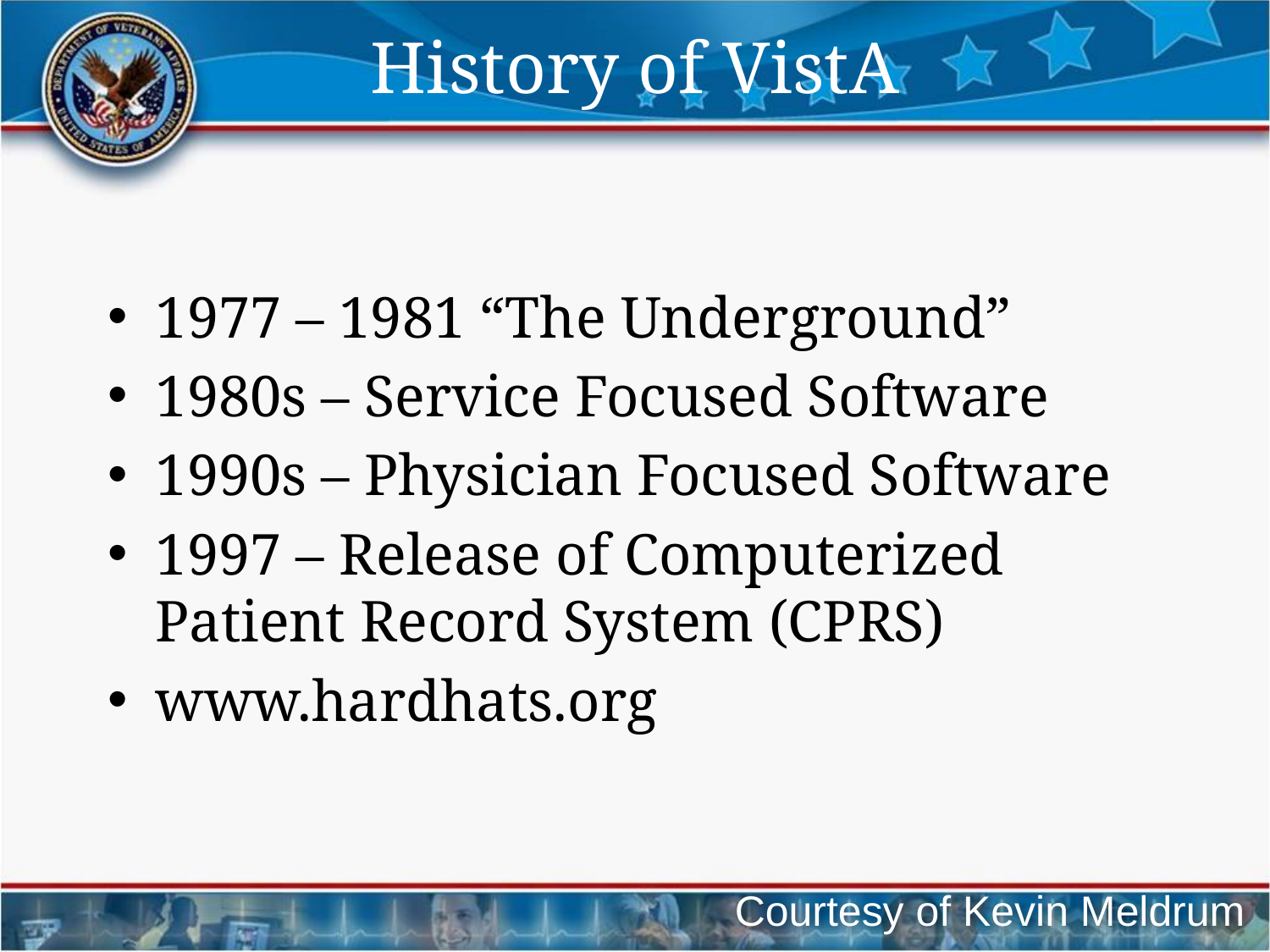

# History of VistA
1977 – 1981 “The Underground”
1980s – Service Focused Software
1990s – Physician Focused Software
1997 – Release of Computerized Patient Record System (CPRS)
www.hardhats.org
Courtesy of Kevin Meldrum